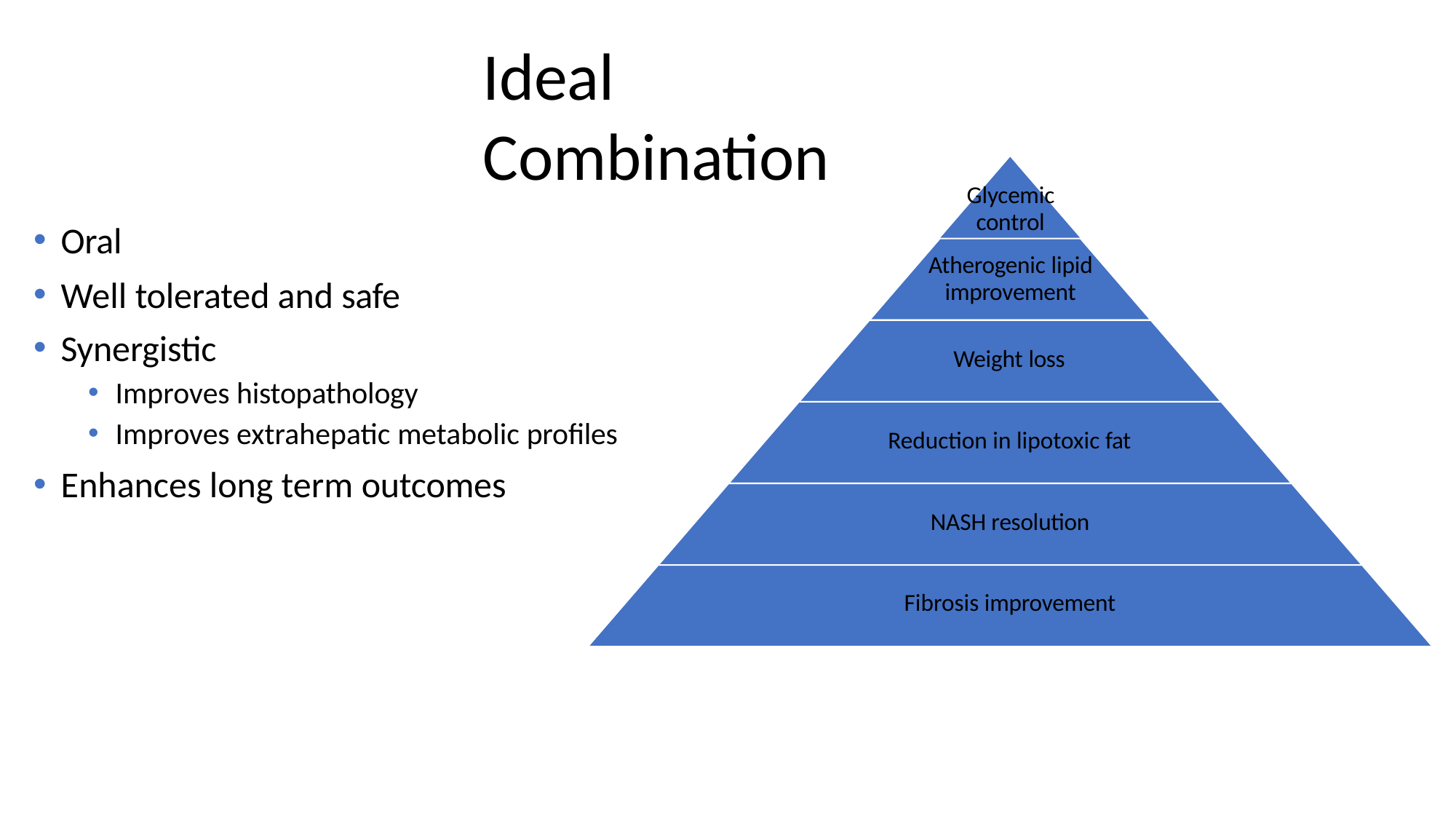

# Ideal Combination

Glycemic control
Atherogenic lipid improvement
Oral
Well tolerated and safe
Synergistic
Improves histopathology

Weight loss

Improves extrahepatic metabolic profiles
Enhances long term outcomes
Reduction in lipotoxic fat

NASH resolution

Fibrosis improvement